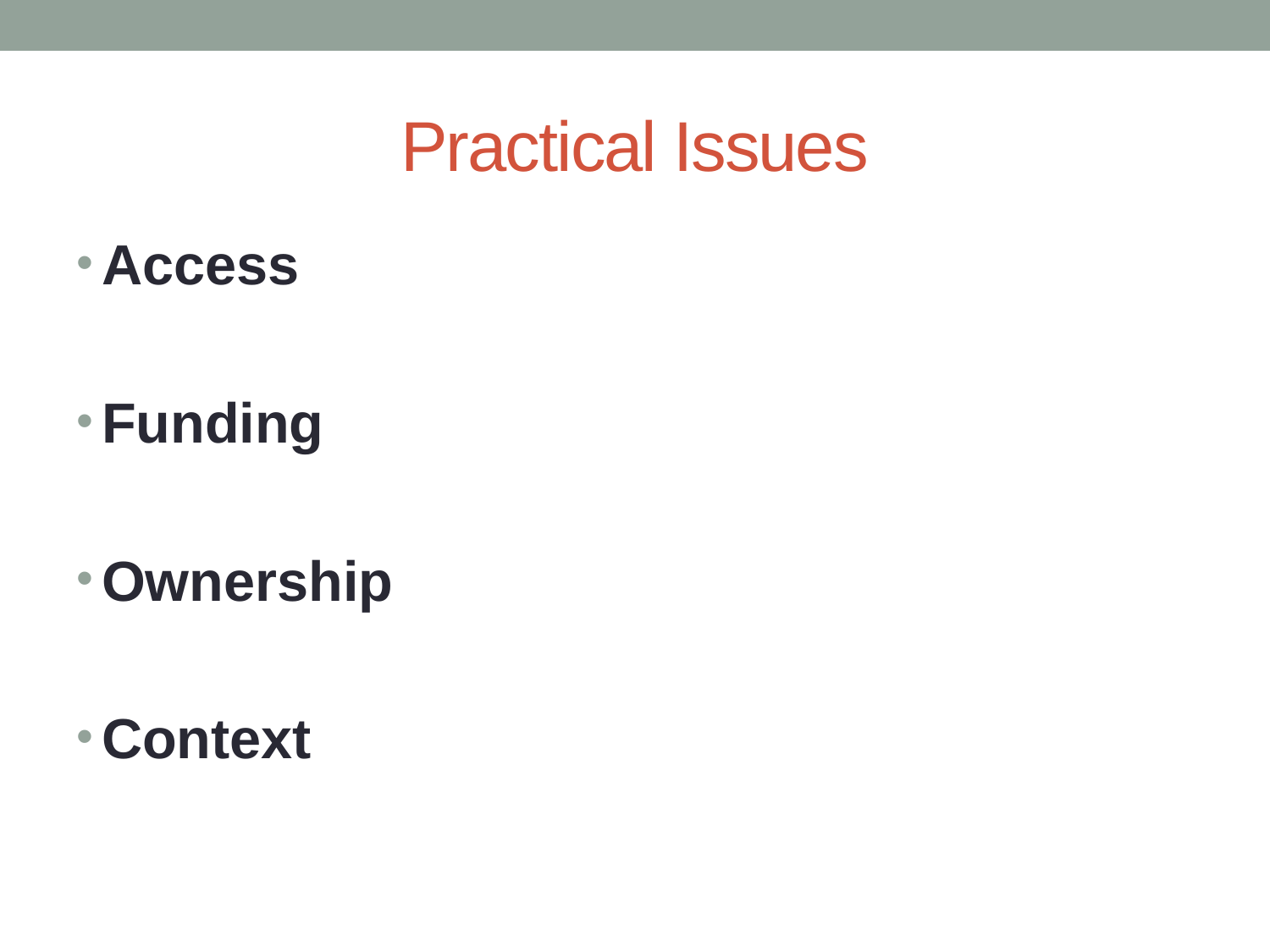

# Practical Issues
Access

Funding

Ownership

Context